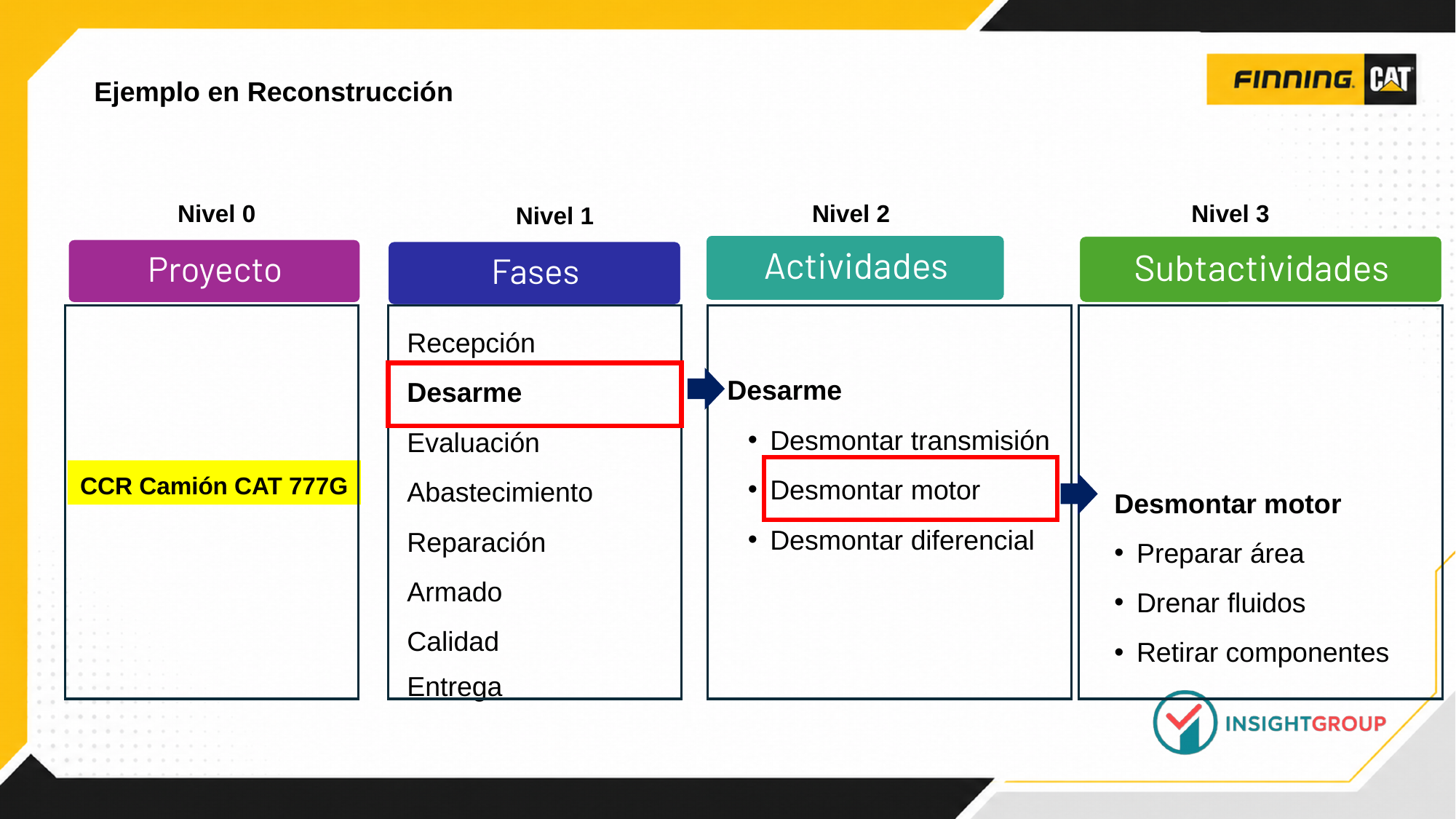

Ejemplo en Reconstrucción
Nivel 0
Nivel 2
Nivel 3
Nivel 1
Actividades
Proyecto
Fases
Subtactividades

Recepción
Desarme
Evaluación
Abastecimiento
Reparación
Armado
Calidad
Entrega

Desarme
Desmontar transmisión
Desmontar motor
Desmontar diferencial

CCR Camión CAT 777G

Desmontar motor
Preparar área
Drenar fluidos
Retirar componentes